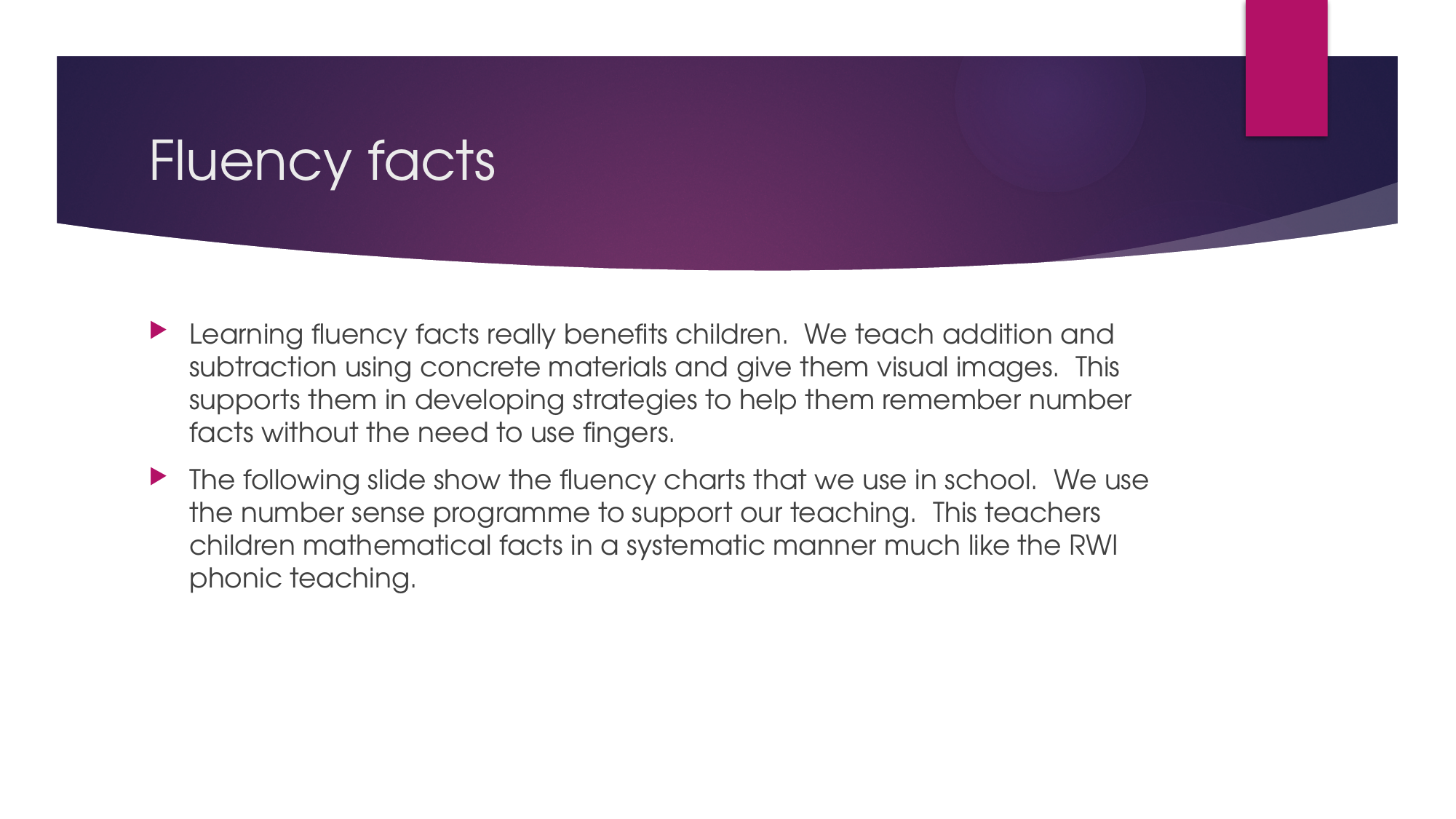

# Fluency facts
Learning fluency facts really benefits children.  We teach addition and subtraction using concrete materials and give them visual images.  This supports them in developing strategies to help them remember number facts without the need to use fingers.
The following slide show the fluency charts that we use in school.  We use the number sense programme to support our teaching.  This teachers children mathematical facts in a systematic manner much like the RWI phonic teaching.